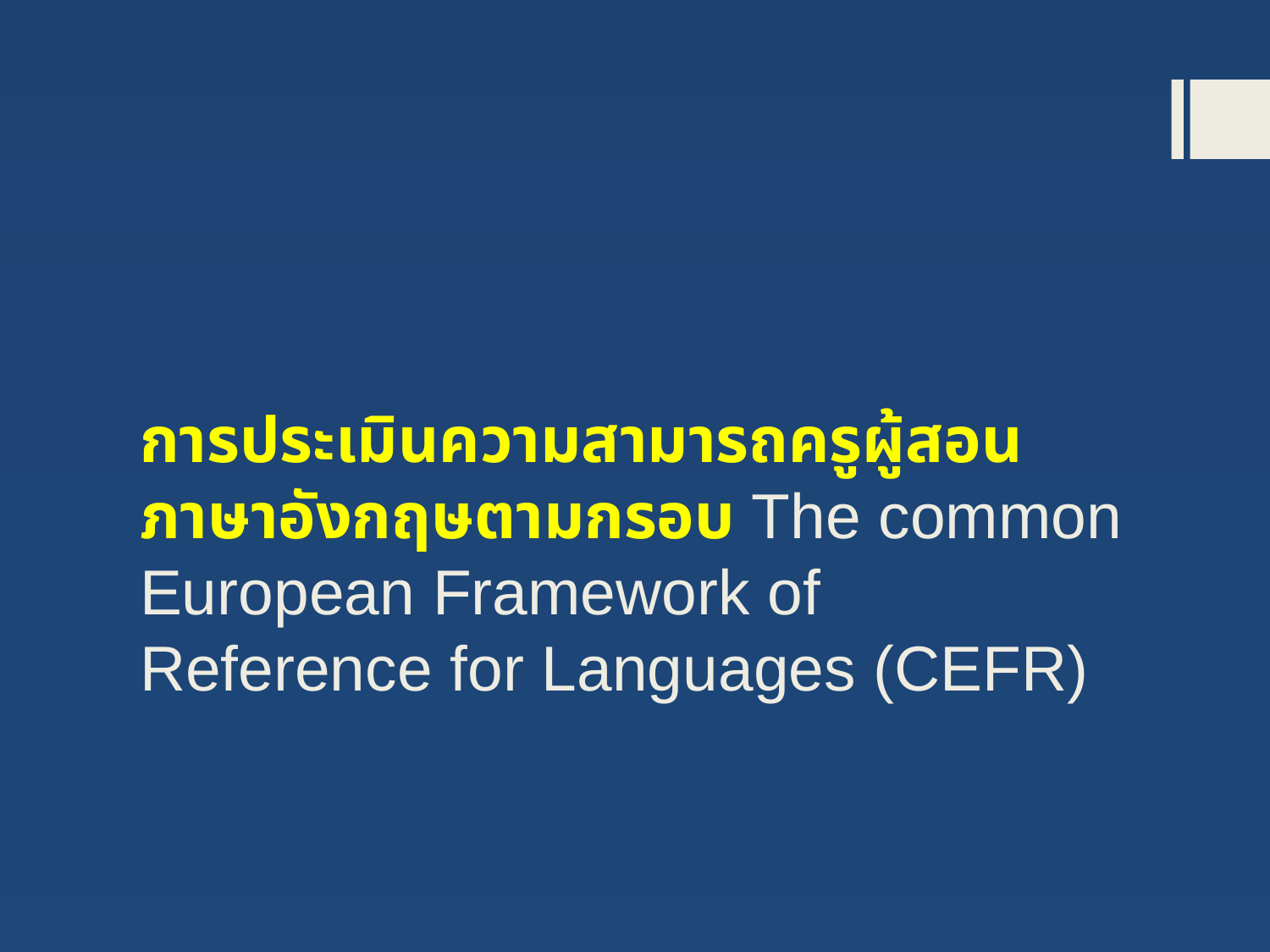

# การประเมินความสามารถครูผู้สอนภาษาอังกฤษตามกรอบ The common European Framework of Reference for Languages (CEFR)